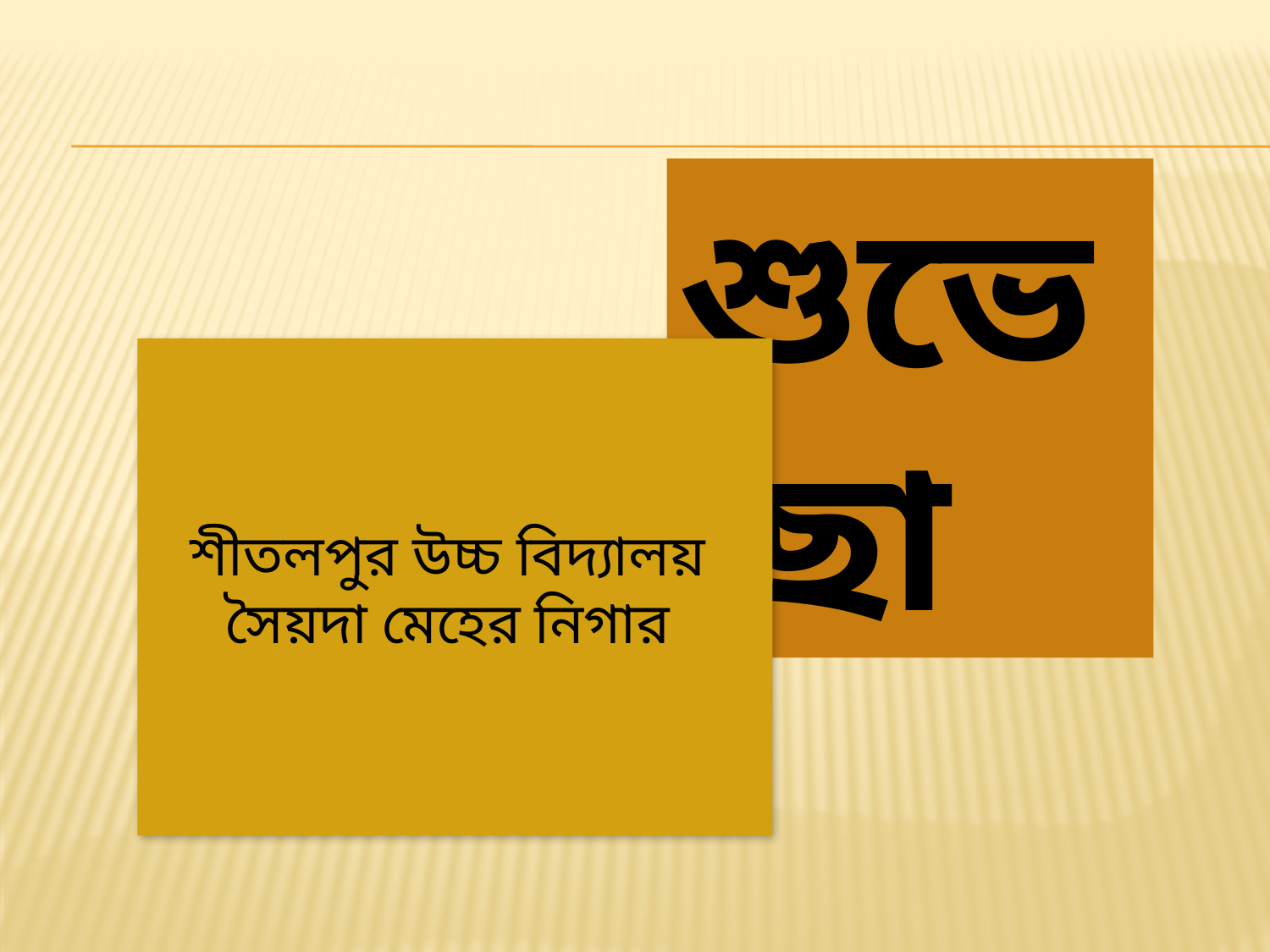

শুভেচ্ছা
শীতলপুর উচ্চ বিদ্যালয়
সৈয়দা মেহের নিগার